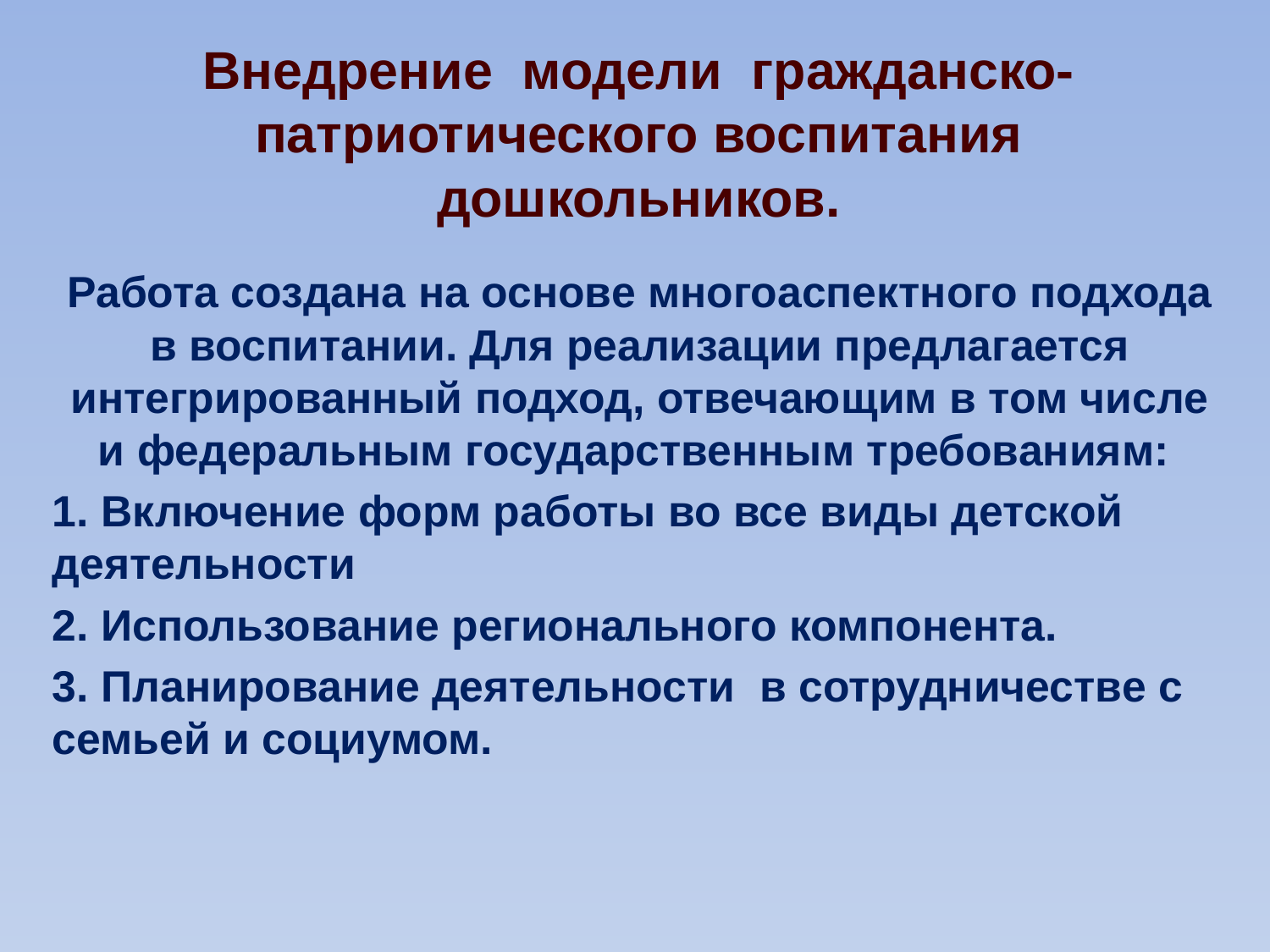

# Внедрение  модели  гражданско-патриотического воспитания дошкольников.
Работа создана на основе многоаспектного подхода в воспитании. Для реализации предлагается интегрированный подход, отвечающим в том числе и федеральным государственным требованиям:
1. Включение форм работы во все виды детской деятельности
2. Использование регионального компонента.
3. Планирование деятельности  в сотрудничестве с семьей и социумом.